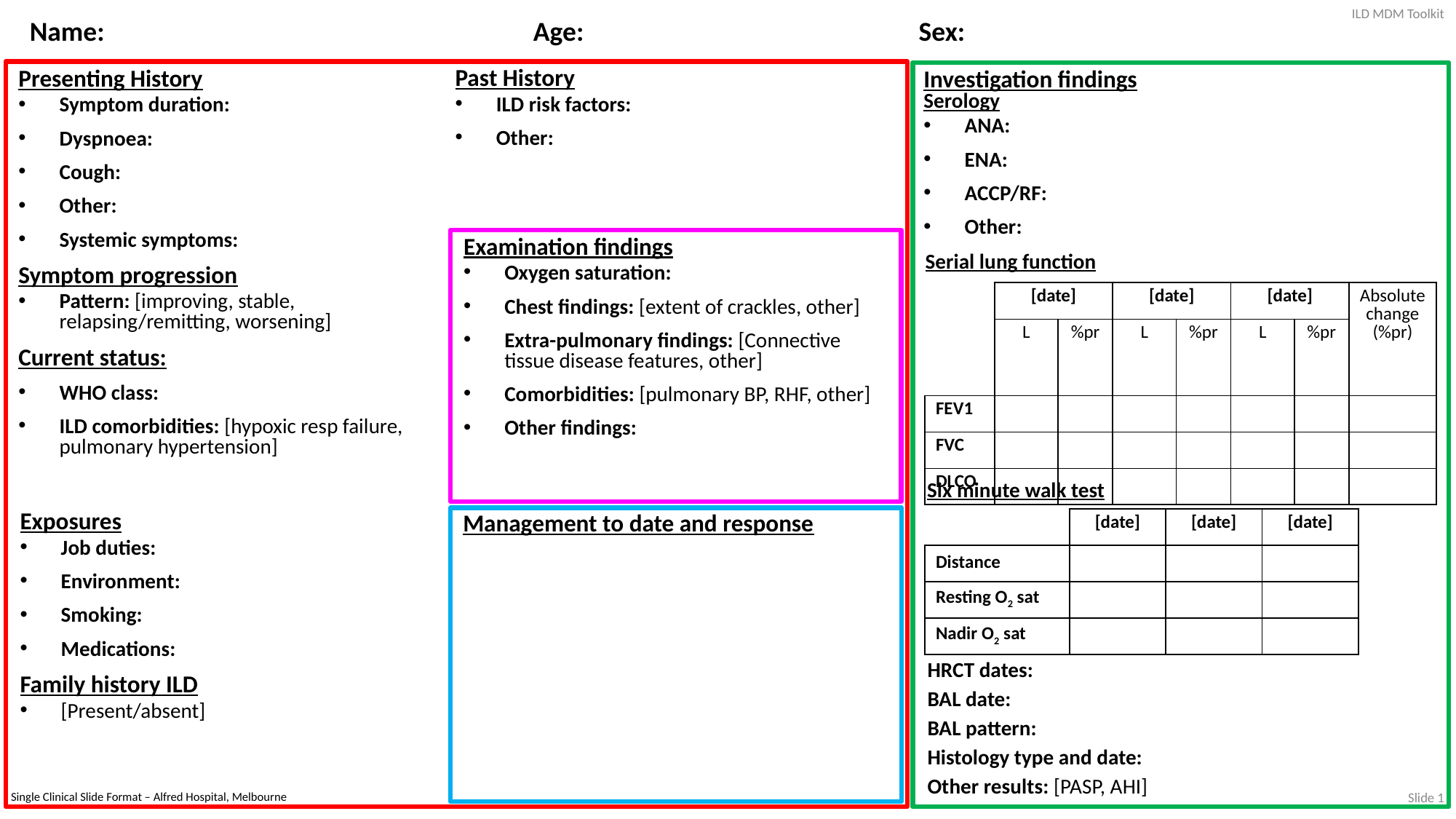

ILD MDM Toolkit
# Name:
Age:
Sex:

Past History
ILD risk factors:
Other:

Presenting History
Symptom duration:
Dyspnoea:
Cough:
Other:
Systemic symptoms:
Symptom progression
Pattern: [improving, stable, relapsing/remitting, worsening]
Current status:
WHO class:
ILD comorbidities: [hypoxic resp failure, pulmonary hypertension]

Investigation findings
Serology
ANA:
ENA:
ACCP/RF:
Other:

Examination findings
Oxygen saturation:
Chest findings: [extent of crackles, other]
Extra-pulmonary findings: [Connective tissue disease features, other]
Comorbidities: [pulmonary BP, RHF, other]
Other findings:
Serial lung function
|  | [date] |  | [date] |  | [date] |  | Absolute change (%pr) |
| --- | --- | --- | --- | --- | --- | --- | --- |
|  | L | %pr | L | %pr | L | %pr |  |
| FEV1 |  |  |  |  |  |  |  |
| FVC |  |  |  |  |  |  |  |
| DLCO |  |  |  |  |  |  |  |
Six minute walk test
Exposures
Job duties:
Environment:
Smoking:
Medications:
Family history ILD
[Present/absent]

Management to date and response

|  | [date] | [date] | [date] |
| --- | --- | --- | --- |
| Distance |  |  |  |
| Resting O2 sat |  |  |  |
| Nadir O2 sat |  |  |  |
HRCT dates:
BAL date:
BAL pattern:
Histology type and date:
Other results: [PASP, AHI]
Slide 1
Single Clinical Slide Format – Alfred Hospital, Melbourne